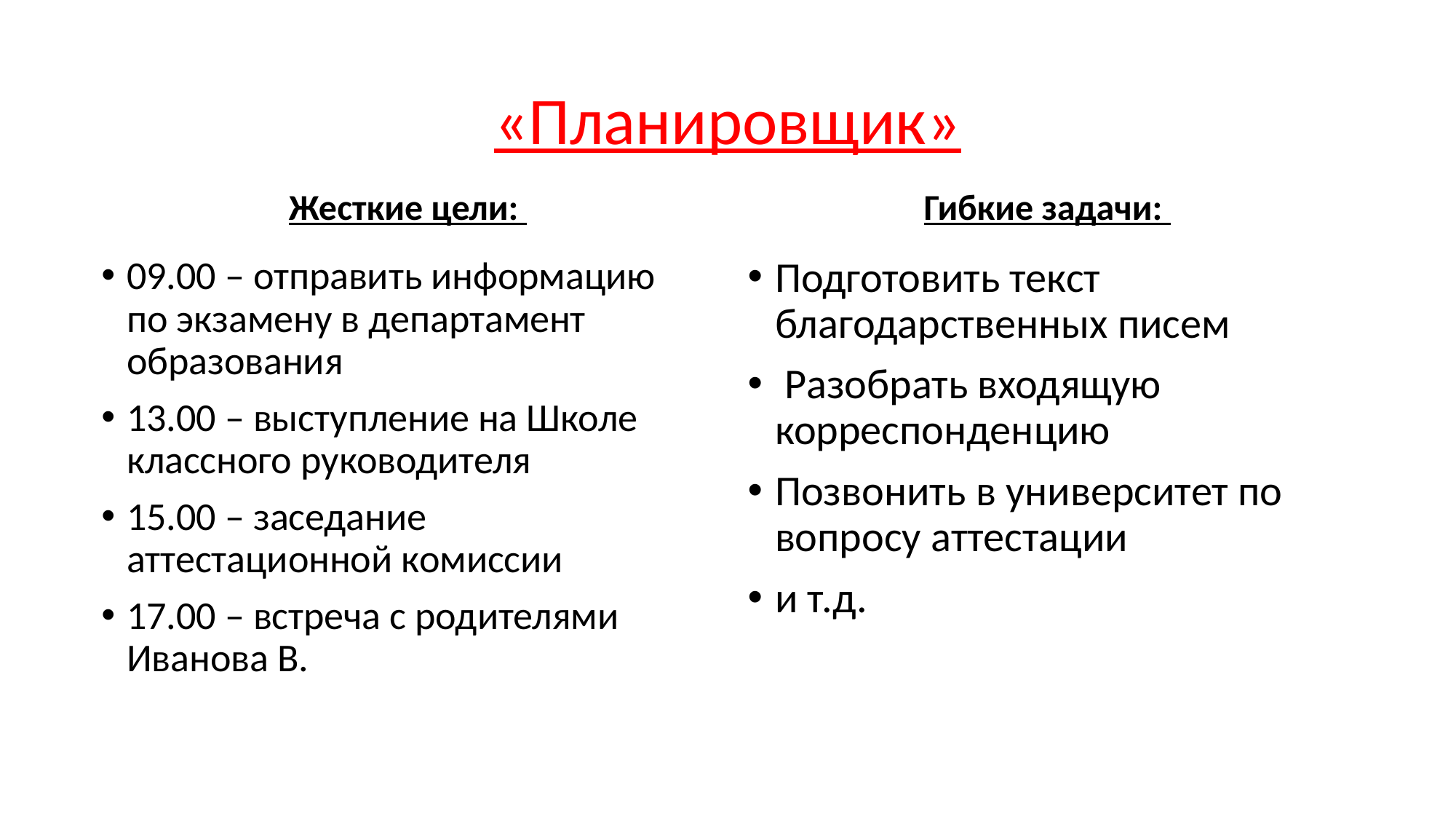

# «Планировщик»
Жесткие цели:
Гибкие задачи:
09.00 – отправить информацию по экзамену в департамент образования
13.00 – выступление на Школе классного руководителя
15.00 – заседание аттестационной комиссии
17.00 – встреча с родителями Иванова В.
Подготовить текст благодарственных писем
 Разобрать входящую корреспонденцию
Позвонить в университет по вопросу аттестации
и т.д.